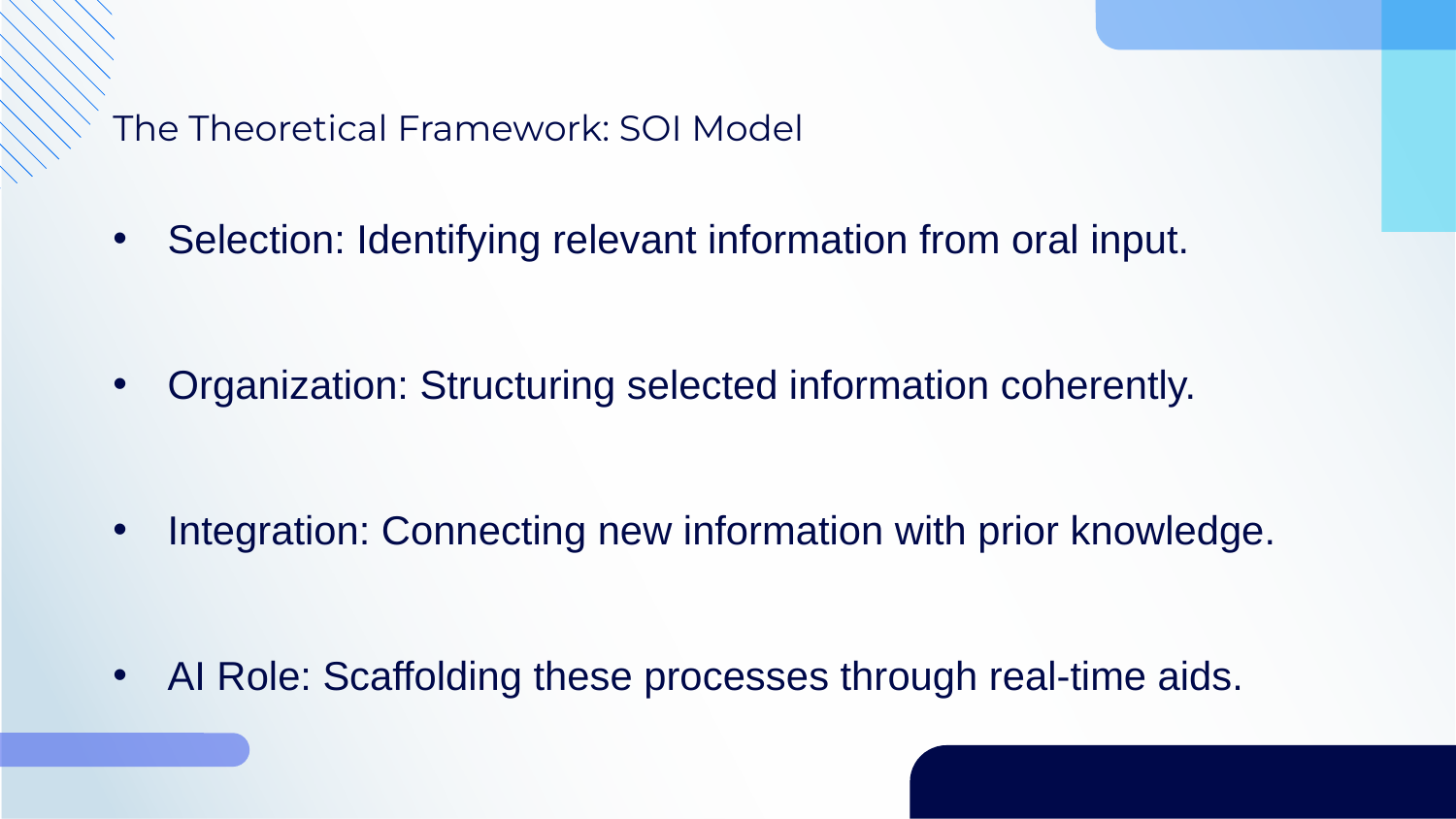

The Theoretical Framework: SOI Model
Selection: Identifying relevant information from oral input.

Organization: Structuring selected information coherently.

Integration: Connecting new information with prior knowledge.

AI Role: Scaffolding these processes through real-time aids.